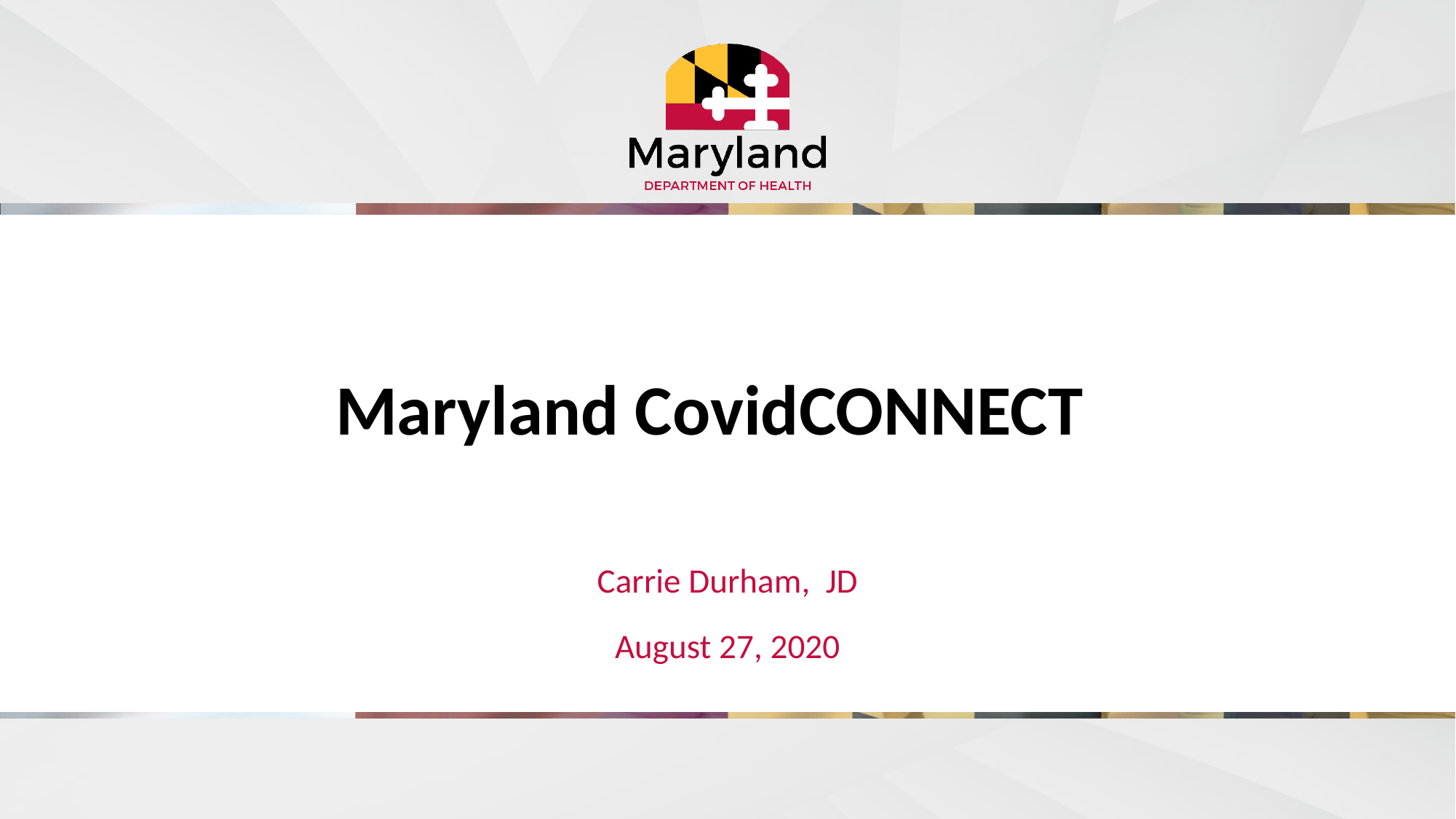

# Maryland CovidCONNECT
Carrie Durham,  JD
August 27, 2020